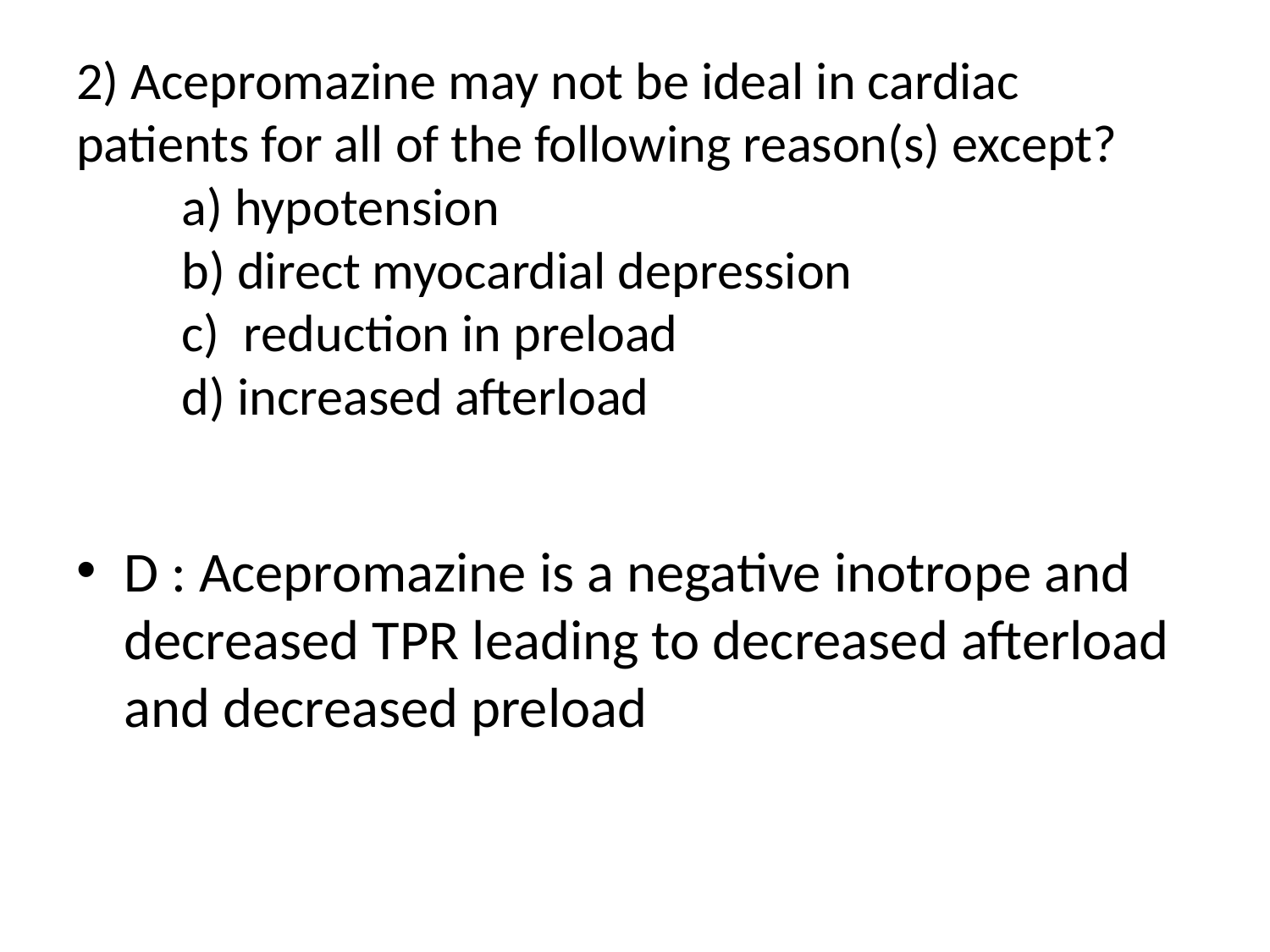

# 2) Acepromazine may not be ideal in cardiac patients for all of the following reason(s) except? a) hypotension b) direct myocardial depression c)  reduction in preload d) increased afterload
D : Acepromazine is a negative inotrope and decreased TPR leading to decreased afterload and decreased preload